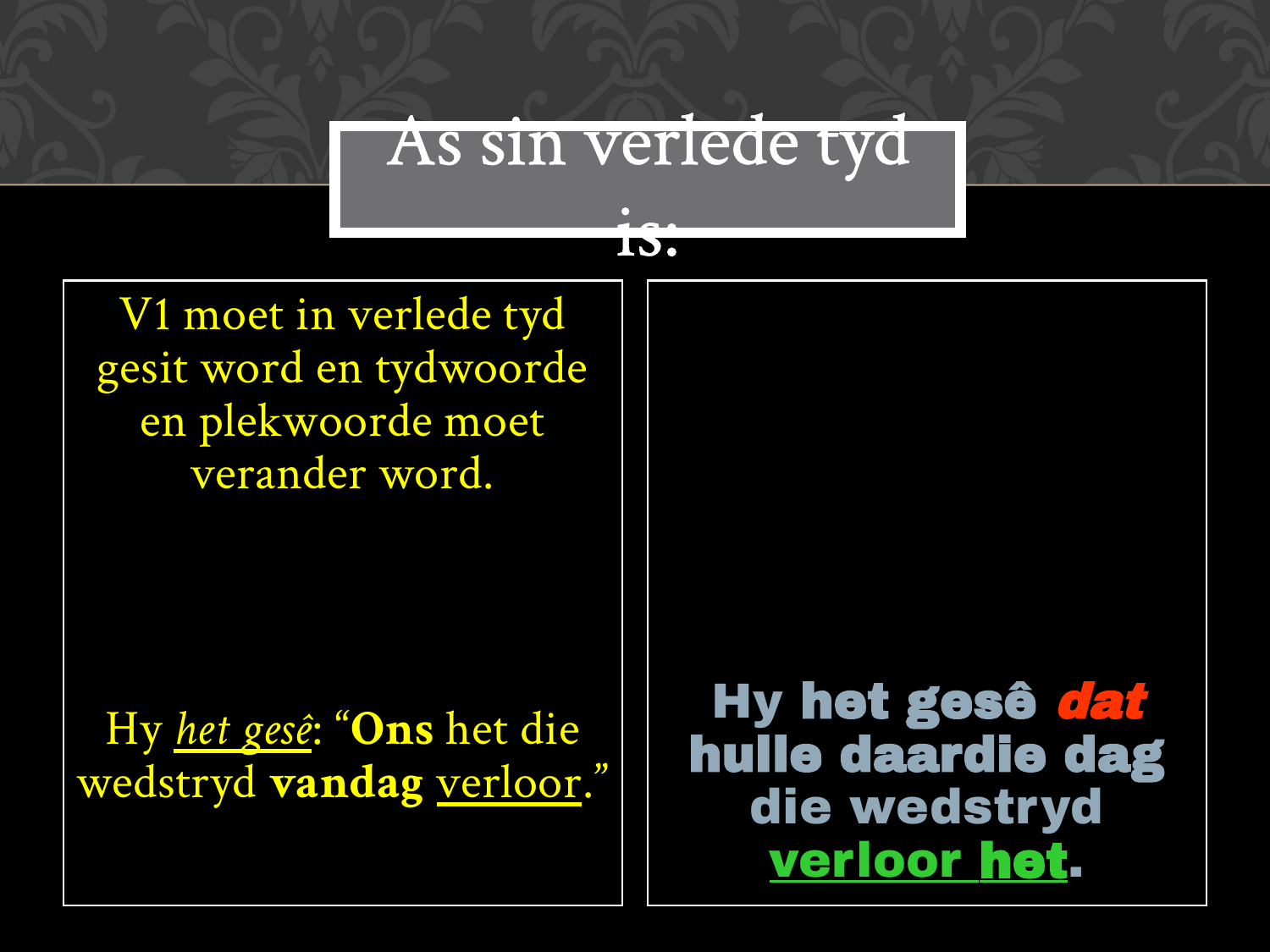

# As sin verlede tyd is:
V1 moet in verlede tyd gesit word en tydwoorde en plekwoorde moet verander word.

Hy het gesê: “Ons het die wedstryd vandag verloor.”

Hy het gesê dat hulle daardie dag die wedstryd verloor het.